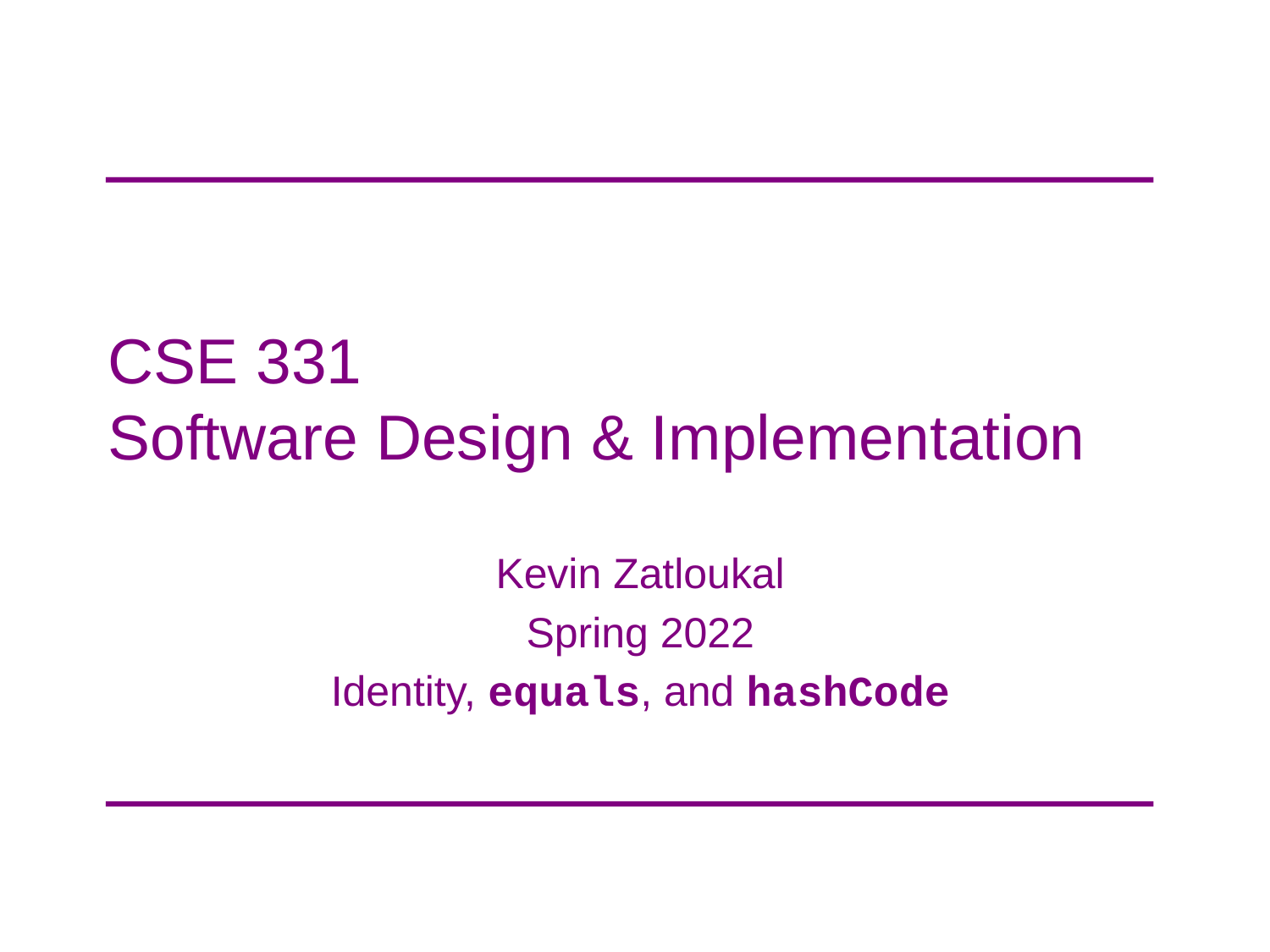

# CSE 331 Software Design & Implementation
Kevin Zatloukal
Spring 2022
Identity, equals, and hashCode